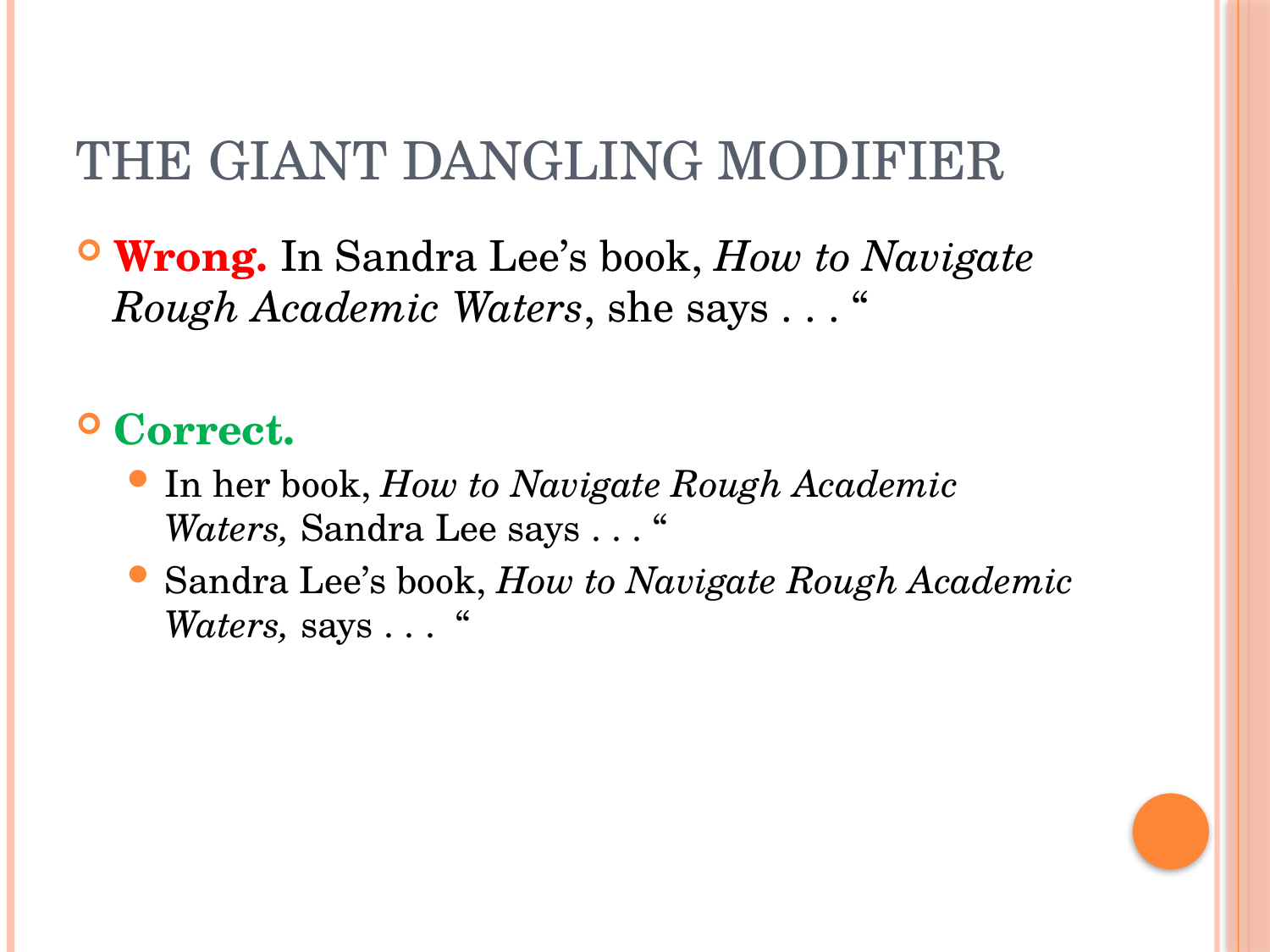

# The Giant Dangling Modifier
Wrong. In Sandra Lee’s book, How to Navigate Rough Academic Waters, she says . . . “

Correct.
In her book, How to Navigate Rough Academic Waters, Sandra Lee says . . . “
Sandra Lee’s book, How to Navigate Rough Academic Waters, says . . .  “